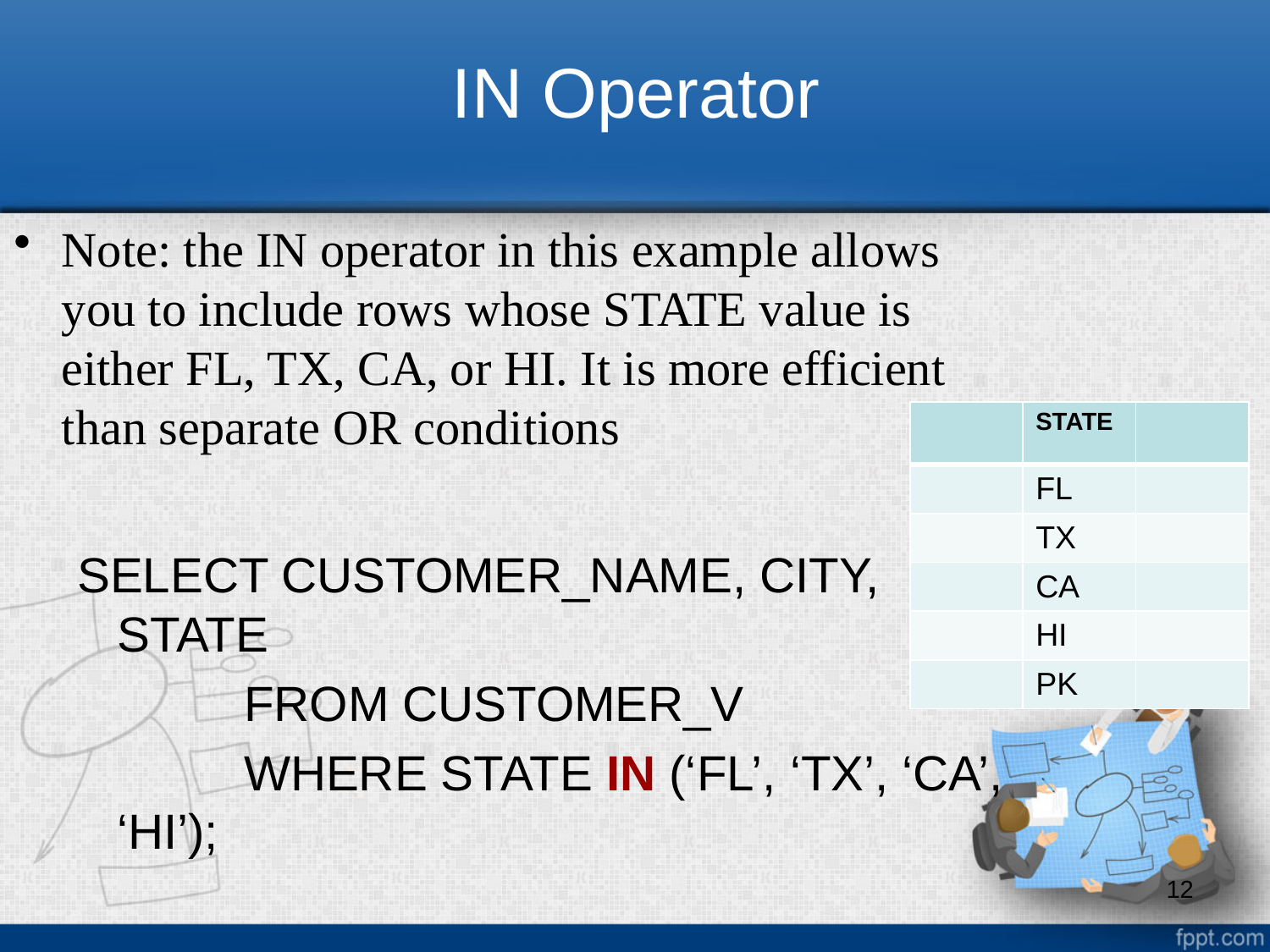

# IN Operator
Note: the IN operator in this example allows you to include rows whose STATE value is either FL, TX, CA, or HI. It is more efficient than separate OR conditions

SELECT CUSTOMER_NAME, CITY, STATE
		FROM CUSTOMER_V
		WHERE STATE IN (‘FL’, ‘TX’, ‘CA’, ‘HI’);
|  | STATE |  |
| --- | --- | --- |
|  | FL |  |
|  | TX |  |
|  | CA |  |
|  | HI |  |
|  | PK |  |
12